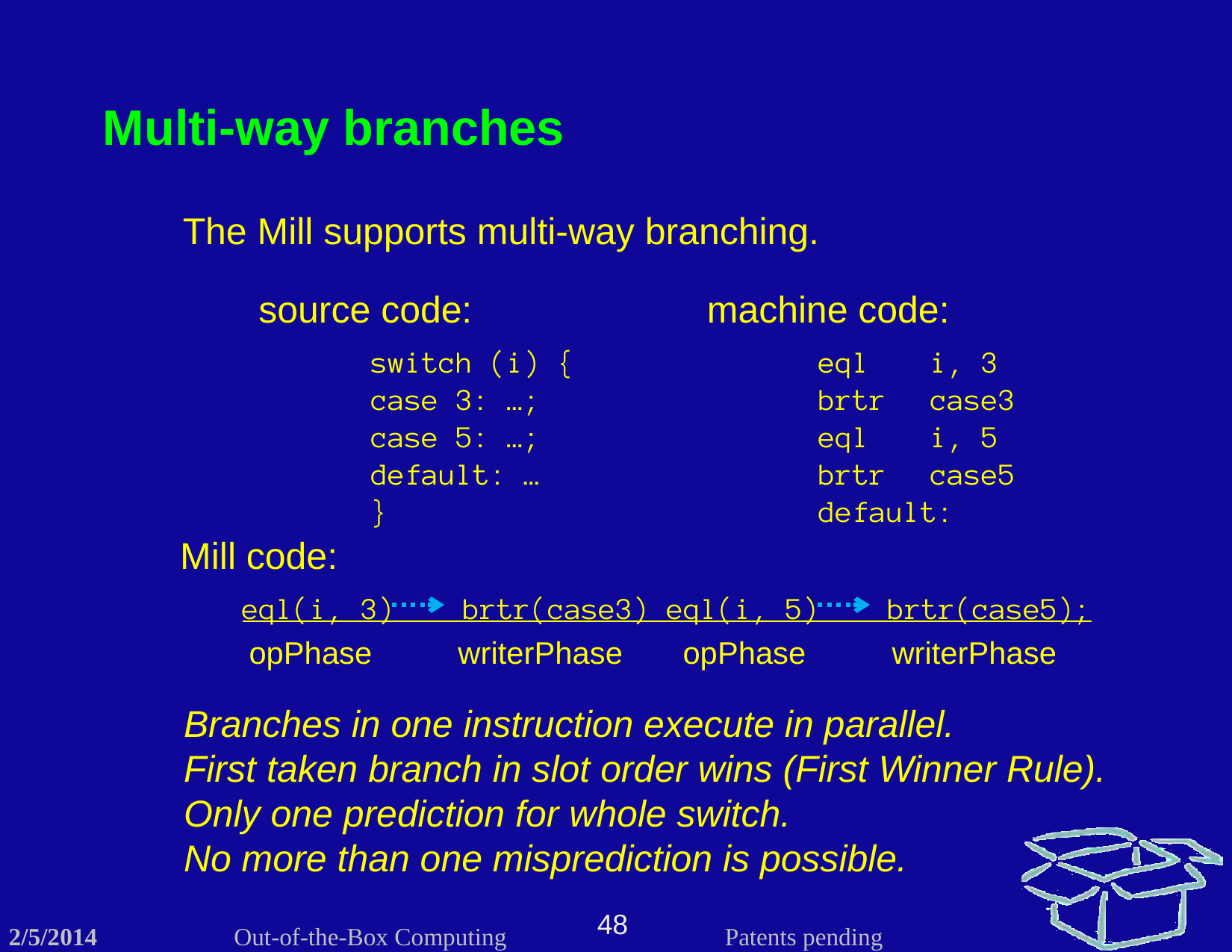

Multi-way branches
The Mill supports multi-way branching.
source code:
machine code:
switch (i) {
case 3: …;
case 5: …;
default: …
}
eql	i, 3
brtr	case3
eql	i, 5
brtr	case5
default:
Mill code:
eql(i, 3)    brtr(case3) eql(i, 5)    brtr(case5);
opPhase          writerPhase       opPhase          writerPhase
Branches in one instruction execute in parallel.
First taken branch in slot order wins (First Winner Rule).
Only one prediction for whole switch.
No more than one misprediction is possible.